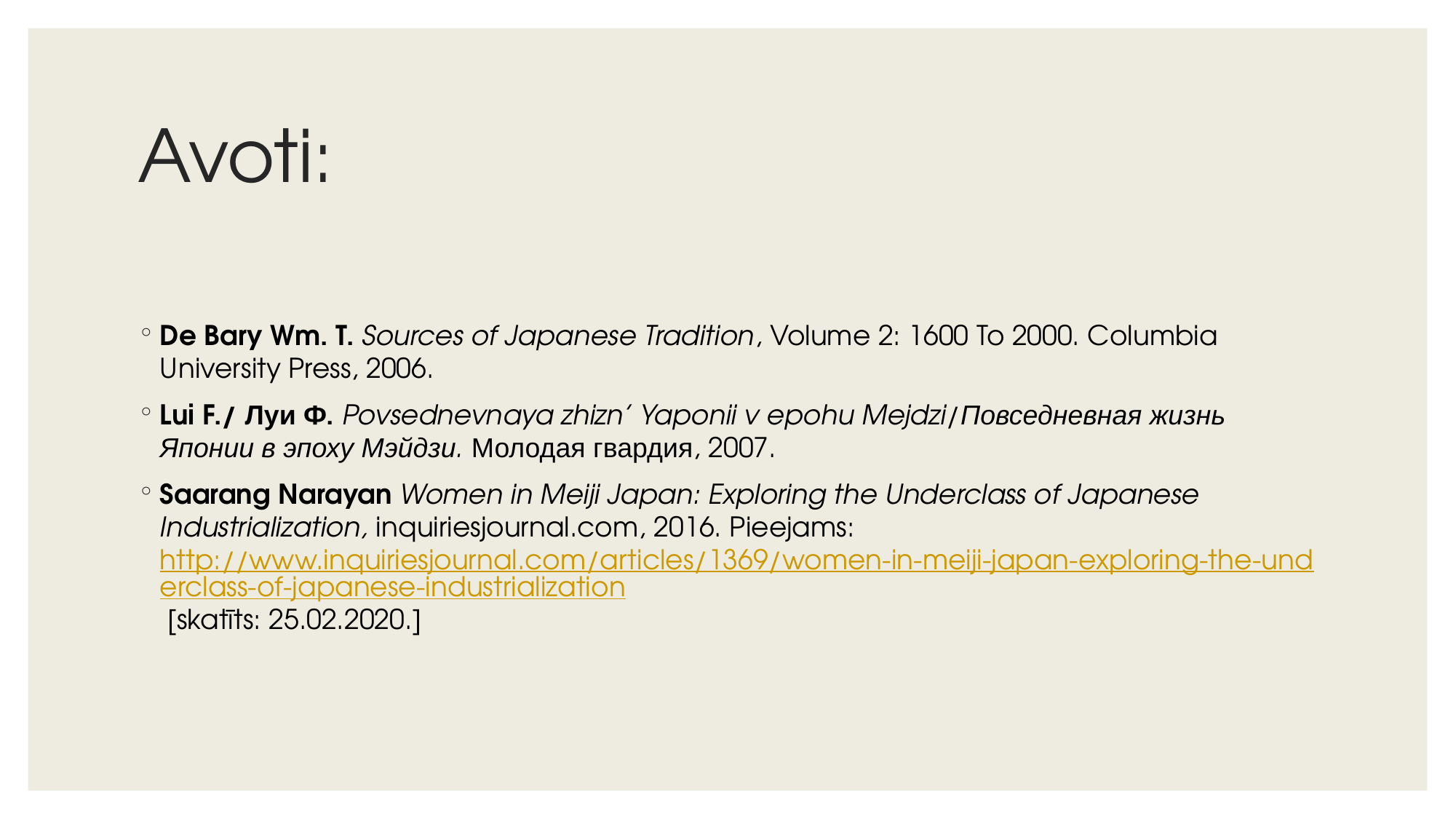

# Avoti:
De Bary Wm. T. Sources of Japanese Tradition, Volume 2: 1600 To 2000. Columbia University Press, 2006.
Lui F./ Луи Ф. Povsednevnaya zhizn’ Yaponii v epohu Mejdzi/Повседневная жизнь Японии в эпоху Мэйдзи. Молодая гвардия, 2007.
Saarang Narayan Women in Meiji Japan: Exploring the Underclass of Japanese Industrialization, inquiriesjournal.com, 2016. Pieejams: http://www.inquiriesjournal.com/articles/1369/women-in-meiji-japan-exploring-the-underclass-of-japanese-industrialization [skatīts: 25.02.2020.]